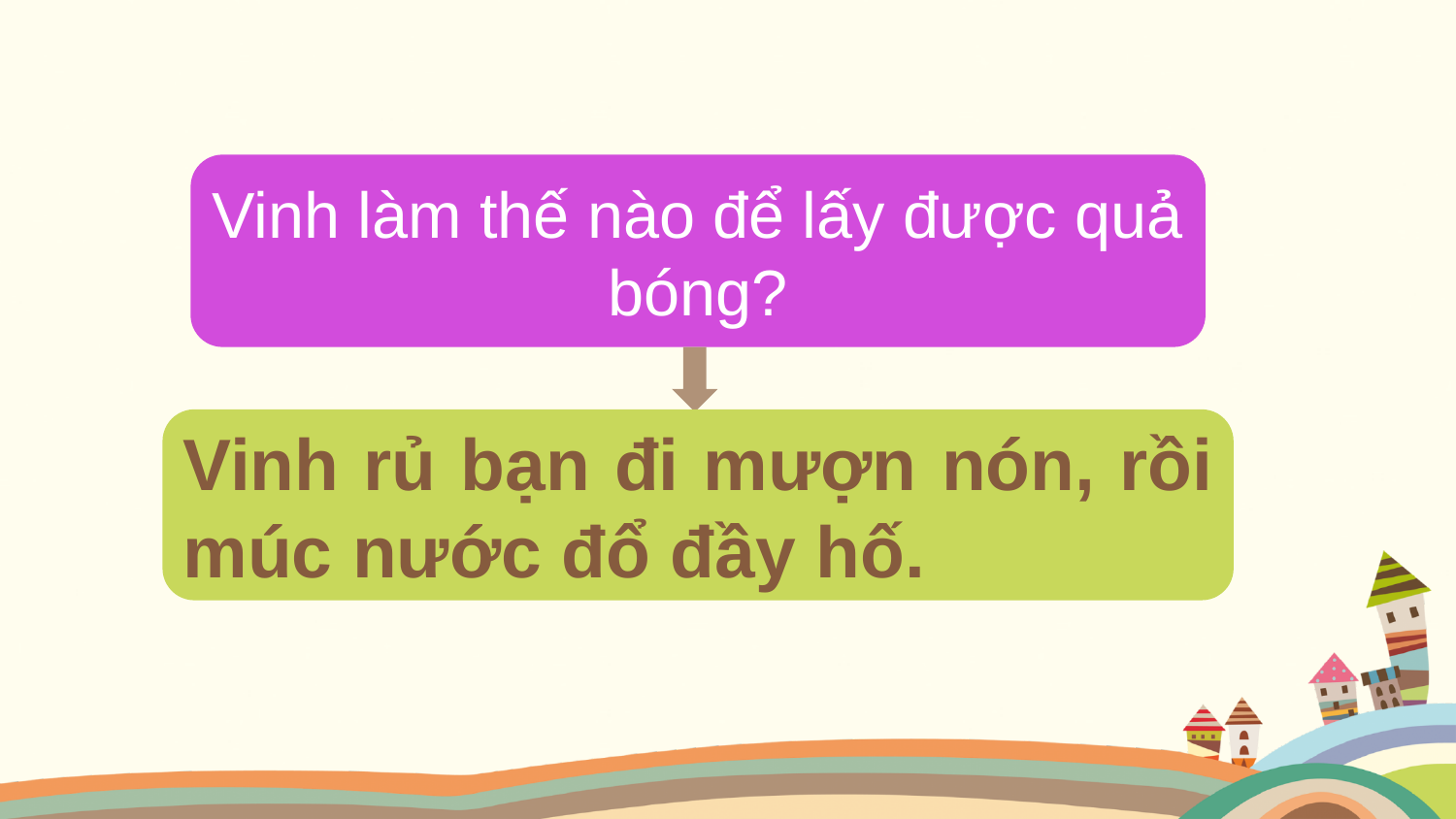

Vinh làm thế nào để lấy được quả bóng?

Vinh rủ bạn đi mượn nón, rồi múc nước đổ đầy hố.